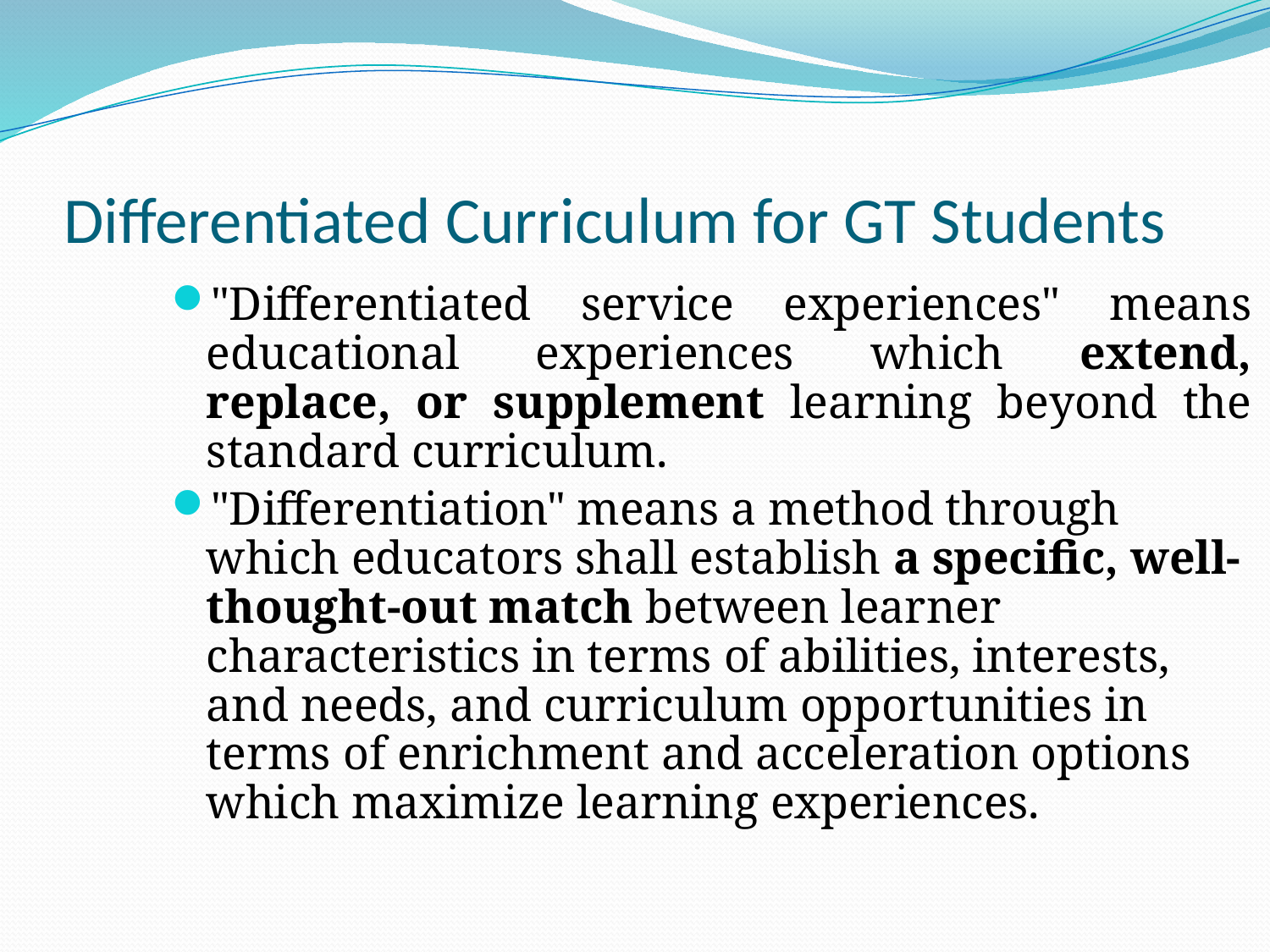

# Differentiated Curriculum for GT Students
"Differentiated service experiences" means educational experiences which extend, replace, or supplement learning beyond the standard curriculum.
"Differentiation" means a method through which educators shall establish a specific, well-thought-out match between learner characteristics in terms of abilities, interests, and needs, and curriculum opportunities in terms of enrichment and acceleration options which maximize learning experiences.